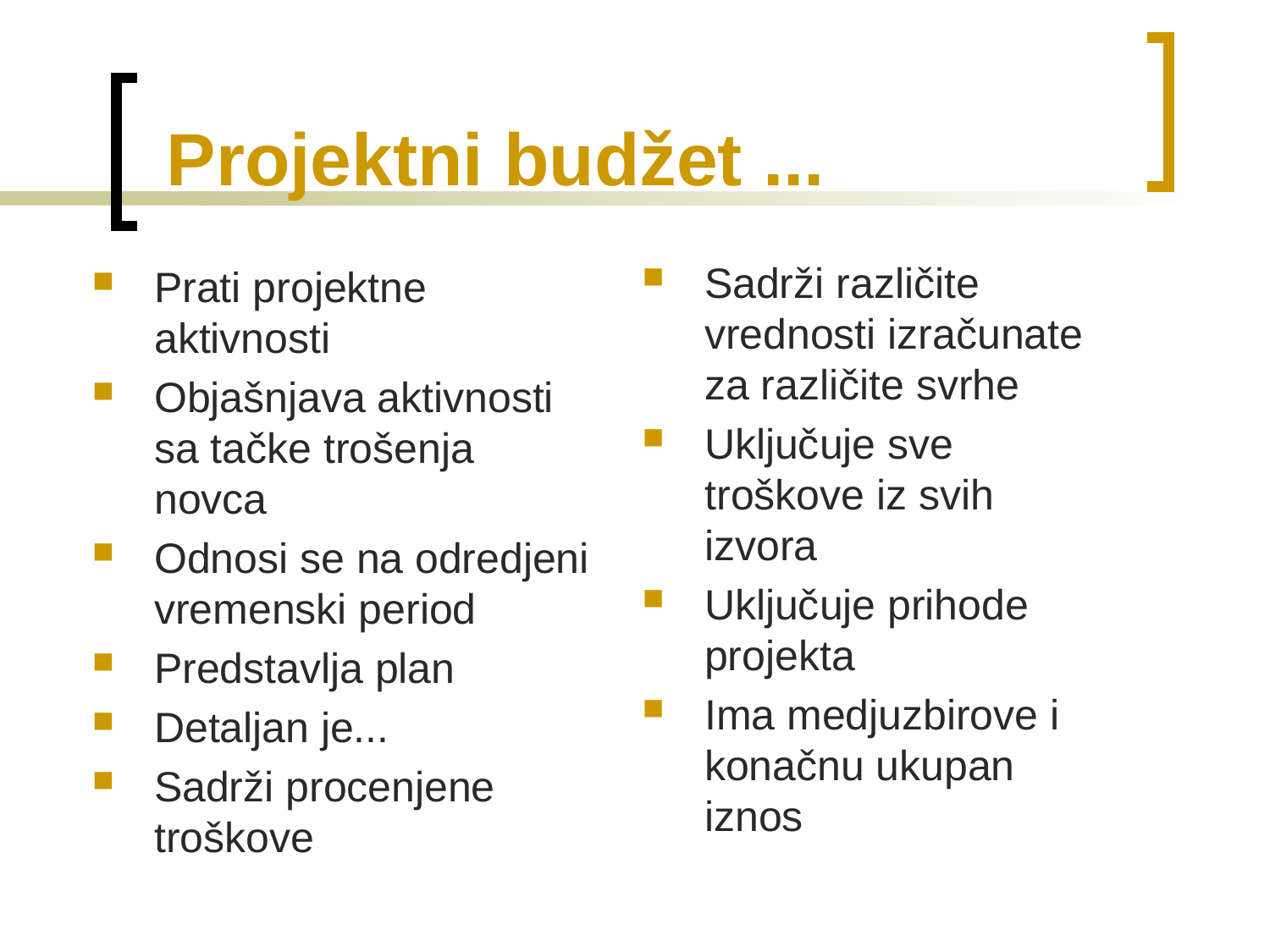

# Projektni budžet ...

Sadrži različite vrednosti izračunate za različite svrhe
Uključuje sve troškove iz svih izvora
Uključuje prihode projekta
Ima medjuzbirove i konačnu ukupan iznos
Prati projektne aktivnosti
Objašnjava aktivnosti sa tačke trošenja novca
Odnosi se na odredjeni vremenski period
Predstavlja plan
Detaljan je...
Sadrži procenjene troškove